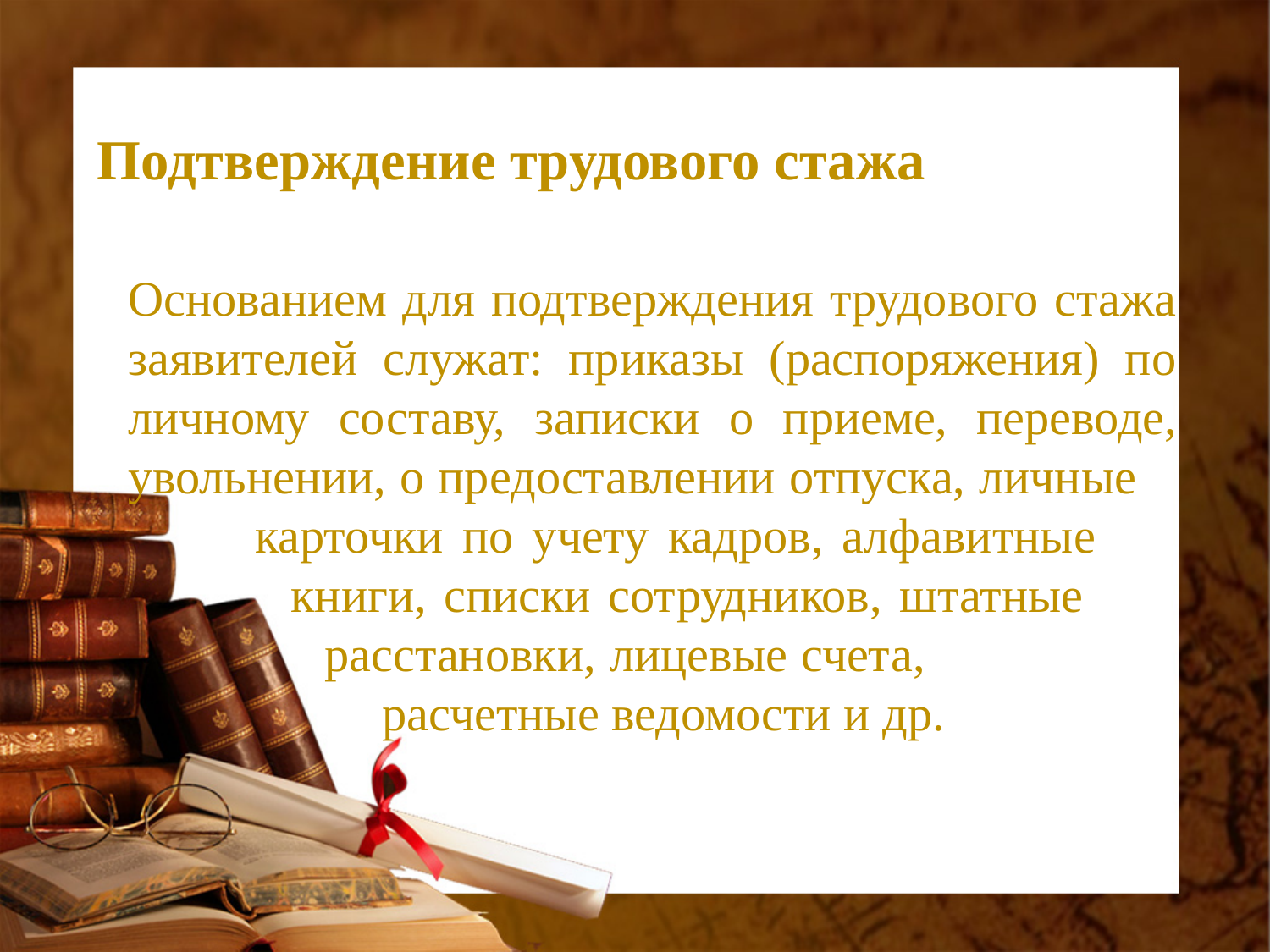

# Подтверждение трудового стажа

Основанием для подтверждения трудового стажа заявителей служат: приказы (распоряжения) по личному составу, записки о приеме, переводе, увольнении, о предоставлении отпуска, личные    	карточки по учету кадров, алфавитные 		  книги, списки сотрудников, штатные 		     расстановки, лицевые счета,       	      			расчетные ведомости и др.